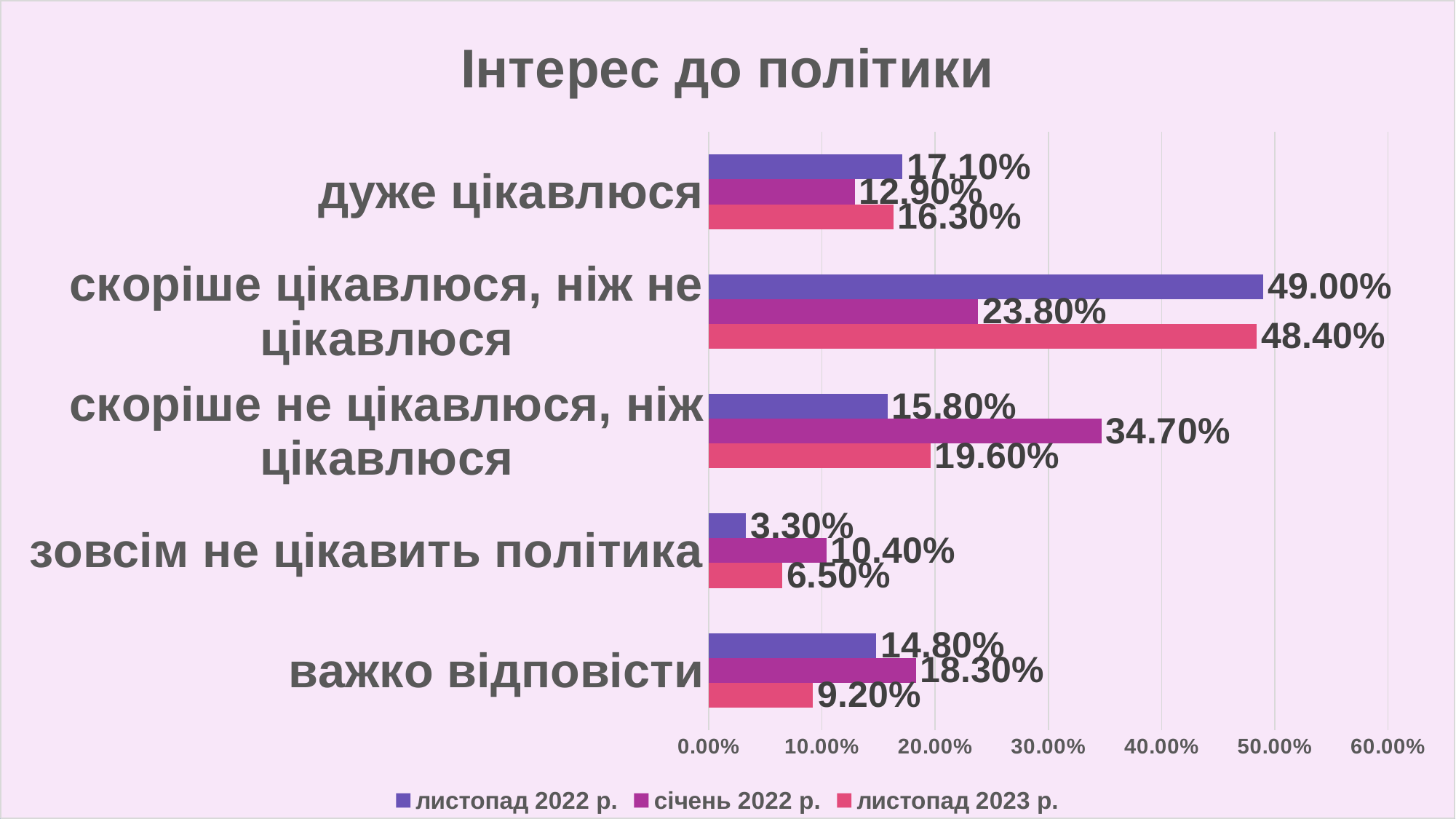

### Chart: Інтерес до політики

| Category | листопад 2023 р. | січень 2022 р. | листопад 2022 р. |
|---|---|---|---|
| важко відповісти | 0.092 | 0.183 | 0.148 |
| зовсім не цікавить політика | 0.065 | 0.104 | 0.033 |
| скоріше не цікавлюся, ніж цікавлюся | 0.196 | 0.347 | 0.158 |
| скоріше цікавлюся, ніж не цікавлюся | 0.484 | 0.238 | 0.49 |
| дуже цікавлюся | 0.163 | 0.129 | 0.171 |